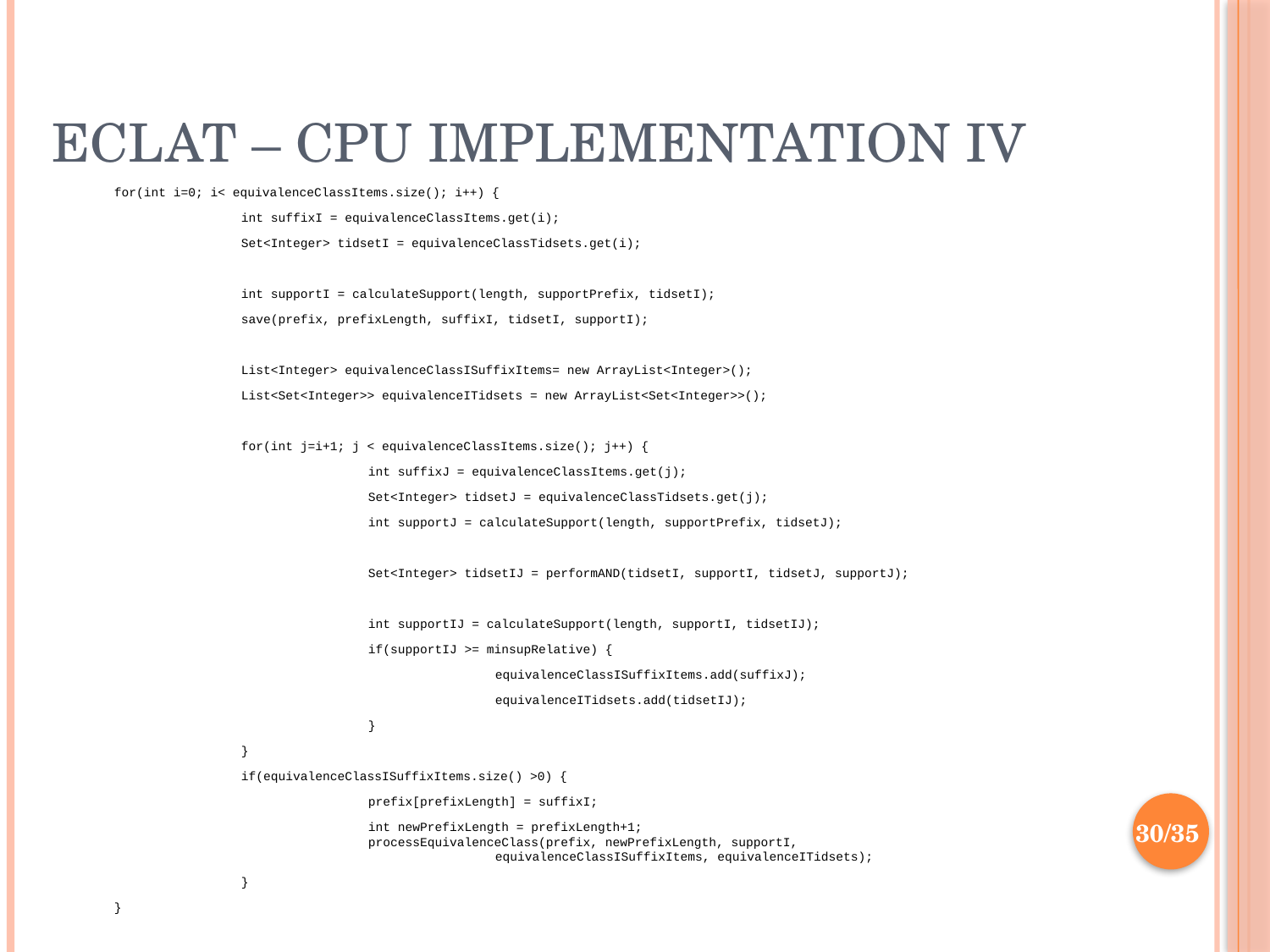

# Eclat – CPU implementation IV
	for(int i=0; i< equivalenceClassItems.size(); i++) {
		int suffixI = equivalenceClassItems.get(i);
		Set<Integer> tidsetI = equivalenceClassTidsets.get(i);

		int supportI = calculateSupport(length, supportPrefix, tidsetI);
		save(prefix, prefixLength, suffixI, tidsetI, supportI);

		List<Integer> equivalenceClassISuffixItems= new ArrayList<Integer>();
		List<Set<Integer>> equivalenceITidsets = new ArrayList<Set<Integer>>();

		for(int j=i+1; j < equivalenceClassItems.size(); j++) {
			int suffixJ = equivalenceClassItems.get(j);
			Set<Integer> tidsetJ = equivalenceClassTidsets.get(j);
			int supportJ = calculateSupport(length, supportPrefix, tidsetJ);

			Set<Integer> tidsetIJ = performAND(tidsetI, supportI, tidsetJ, supportJ);

			int supportIJ = calculateSupport(length, supportI, tidsetIJ);
			if(supportIJ >= minsupRelative) {
				equivalenceClassISuffixItems.add(suffixJ);
				equivalenceITidsets.add(tidsetIJ);
			}
		}
		if(equivalenceClassISuffixItems.size() >0) {
			prefix[prefixLength] = suffixI;
			int newPrefixLength = prefixLength+1;						processEquivalenceClass(prefix, newPrefixLength, supportI,
			equivalenceClassISuffixItems, equivalenceITidsets);
		}
	}

30/35